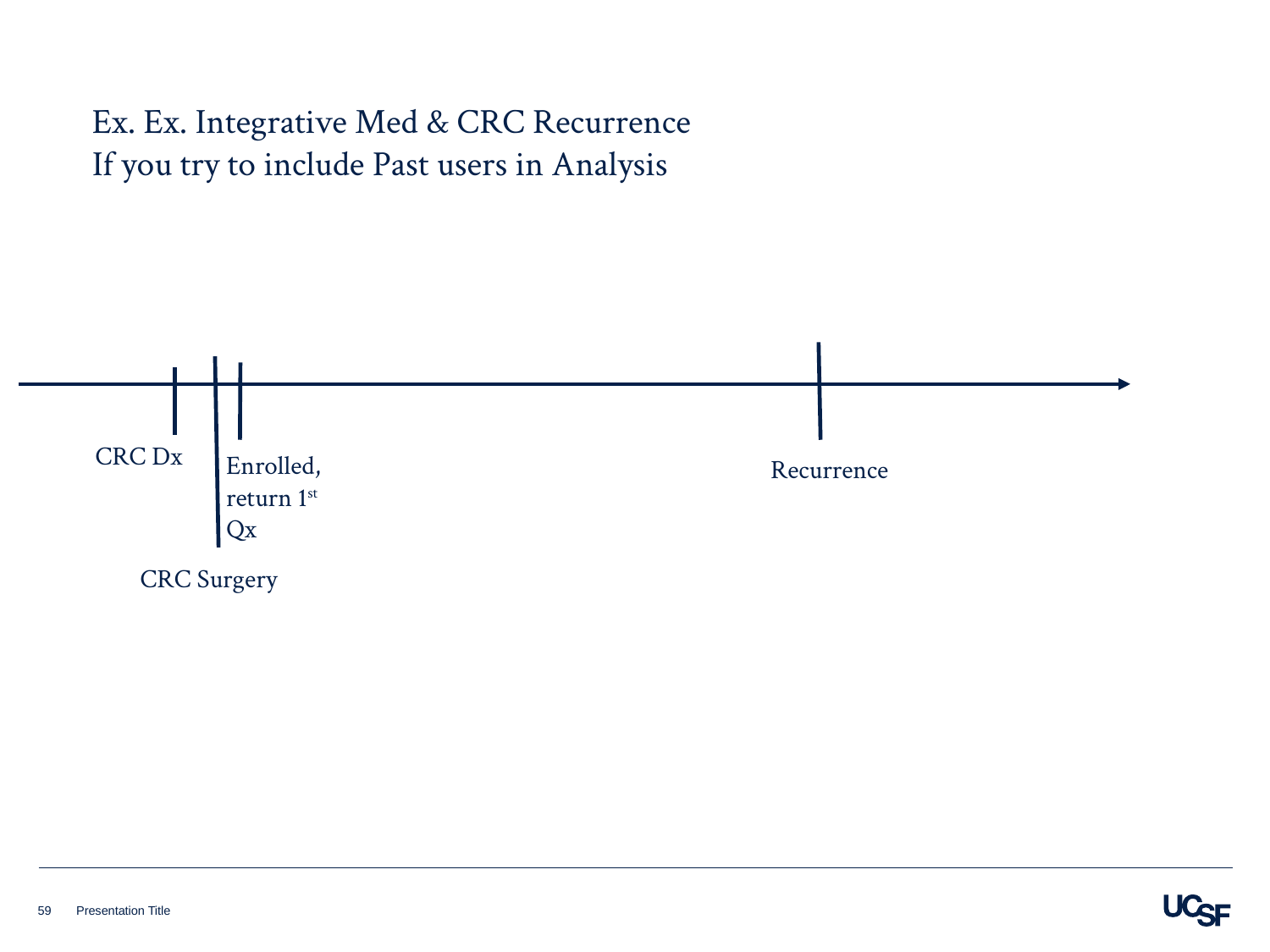

Ex. Ex. Integrative Med & CRC Recurrence
If you try to include Past users in Analysis
CRC Dx
Enrolled, return 1st Qx
Recurrence

CRC Surgery
59
Presentation Title